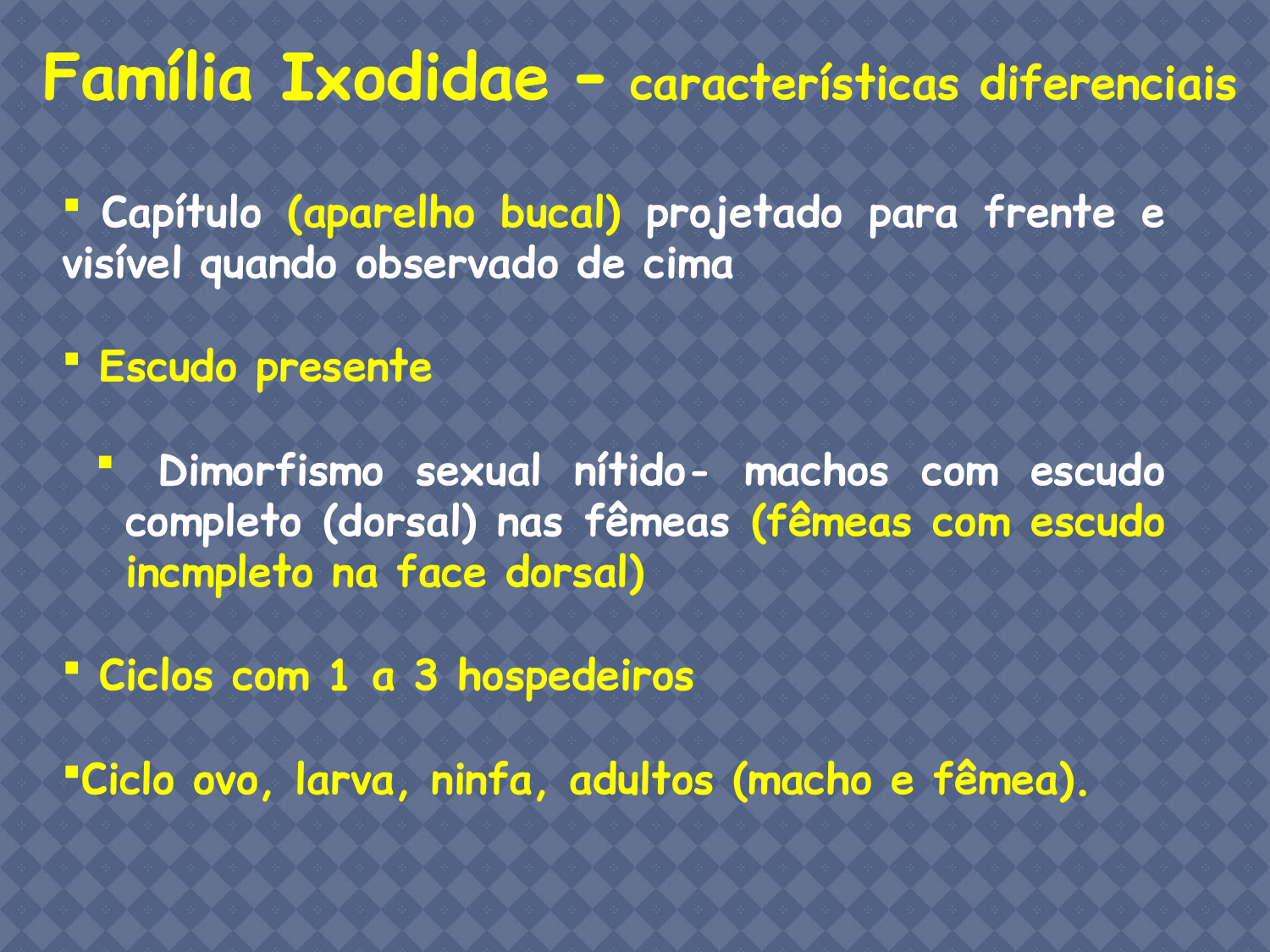

Família Ixodidae – características diferenciais
 Capítulo (aparelho bucal) projetado para frente e visível quando observado de cima
 Escudo presente
 Dimorfismo sexual nítido- machos com escudo completo (dorsal) nas fêmeas (fêmeas com escudo incmpleto na face dorsal)
 Ciclos com 1 a 3 hospedeiros
Ciclo ovo, larva, ninfa, adultos (macho e fêmea).